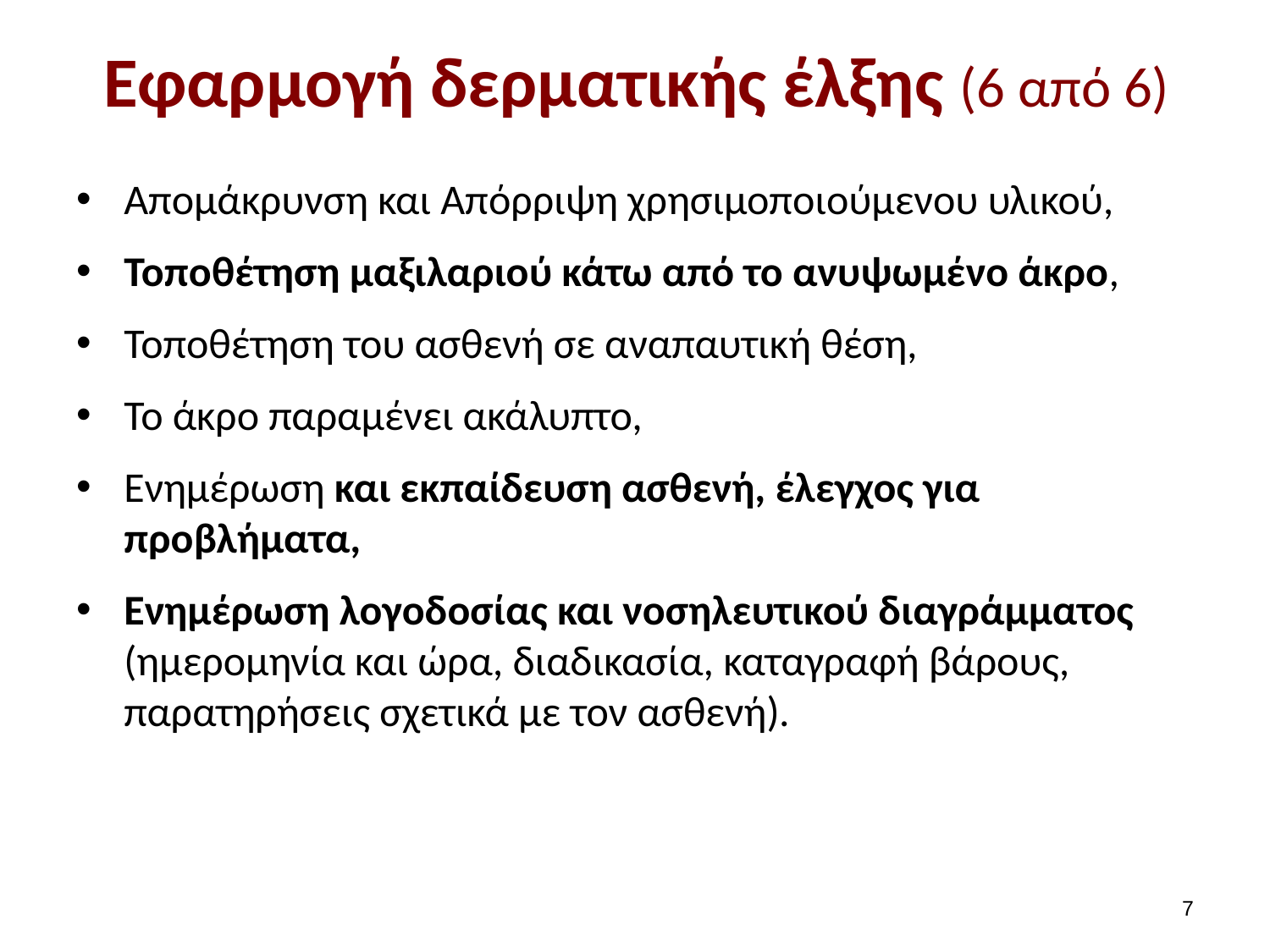

# Εφαρμογή δερματικής έλξης (6 από 6)
Απομάκρυνση και Απόρριψη χρησιμοποιούμενου υλικού,
Τοποθέτηση μαξιλαριού κάτω από το ανυψωμένο άκρο,
Τοποθέτηση του ασθενή σε αναπαυτική θέση,
Το άκρο παραμένει ακάλυπτο,
Ενημέρωση και εκπαίδευση ασθενή, έλεγχος για προβλήματα,
Ενημέρωση λογοδοσίας και νοσηλευτικού διαγράμματος (ημερομηνία και ώρα, διαδικασία, καταγραφή βάρους, παρατηρήσεις σχετικά με τον ασθενή).
7